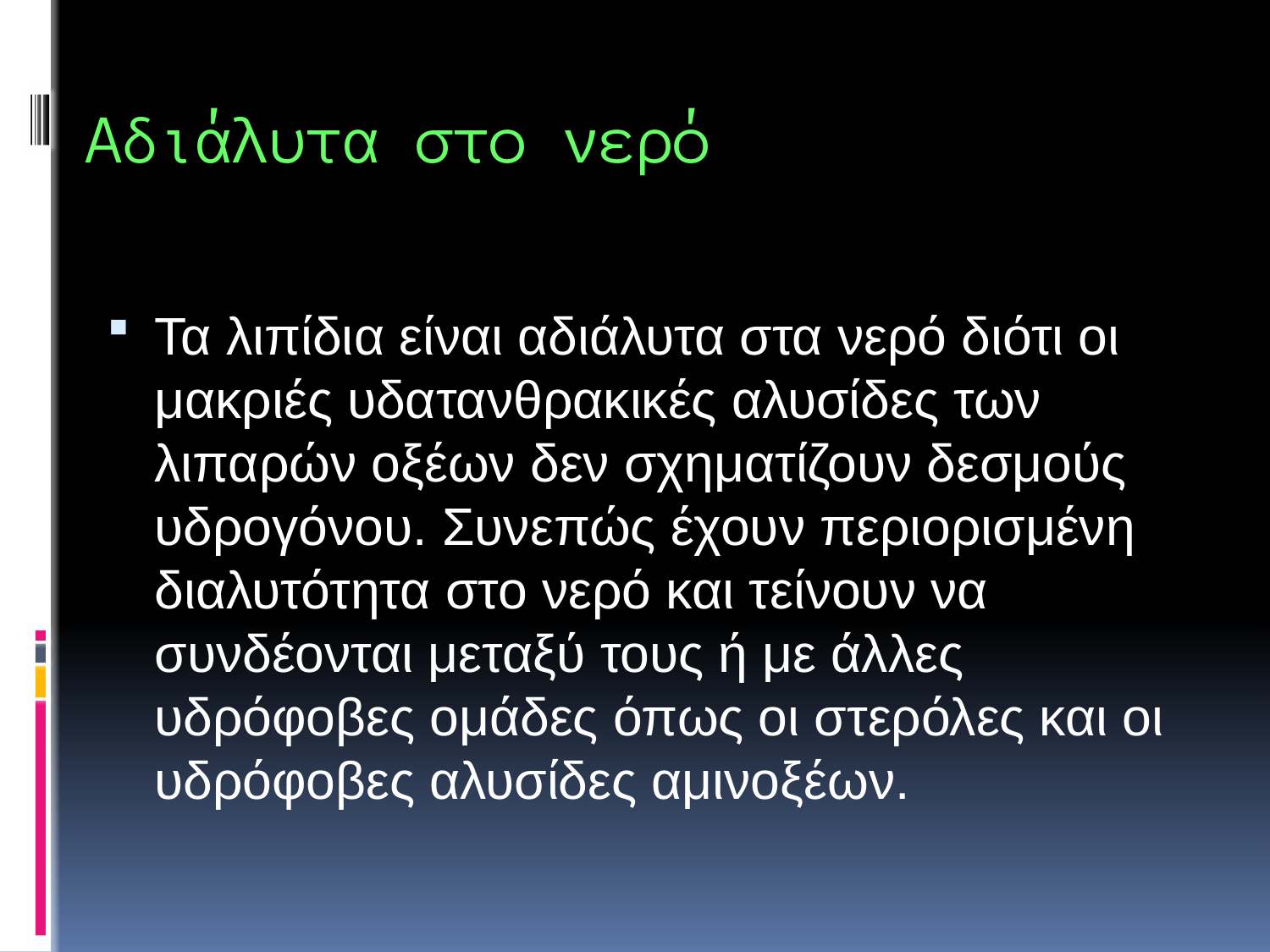

# Αδιάλυτα στο νερό
Τα λιπίδια είναι αδιάλυτα στα νερό διότι οι μακριές υδατανθρακικές αλυσίδες των λιπαρών οξέων δεν σχηματίζουν δεσμούς υδρογόνου. Συνεπώς έχουν περιορισμένη διαλυτότητα στο νερό και τείνουν να συνδέονται μεταξύ τους ή με άλλες υδρόφοβες ομάδες όπως οι στερόλες και οι υδρόφοβες αλυσίδες αμινοξέων.